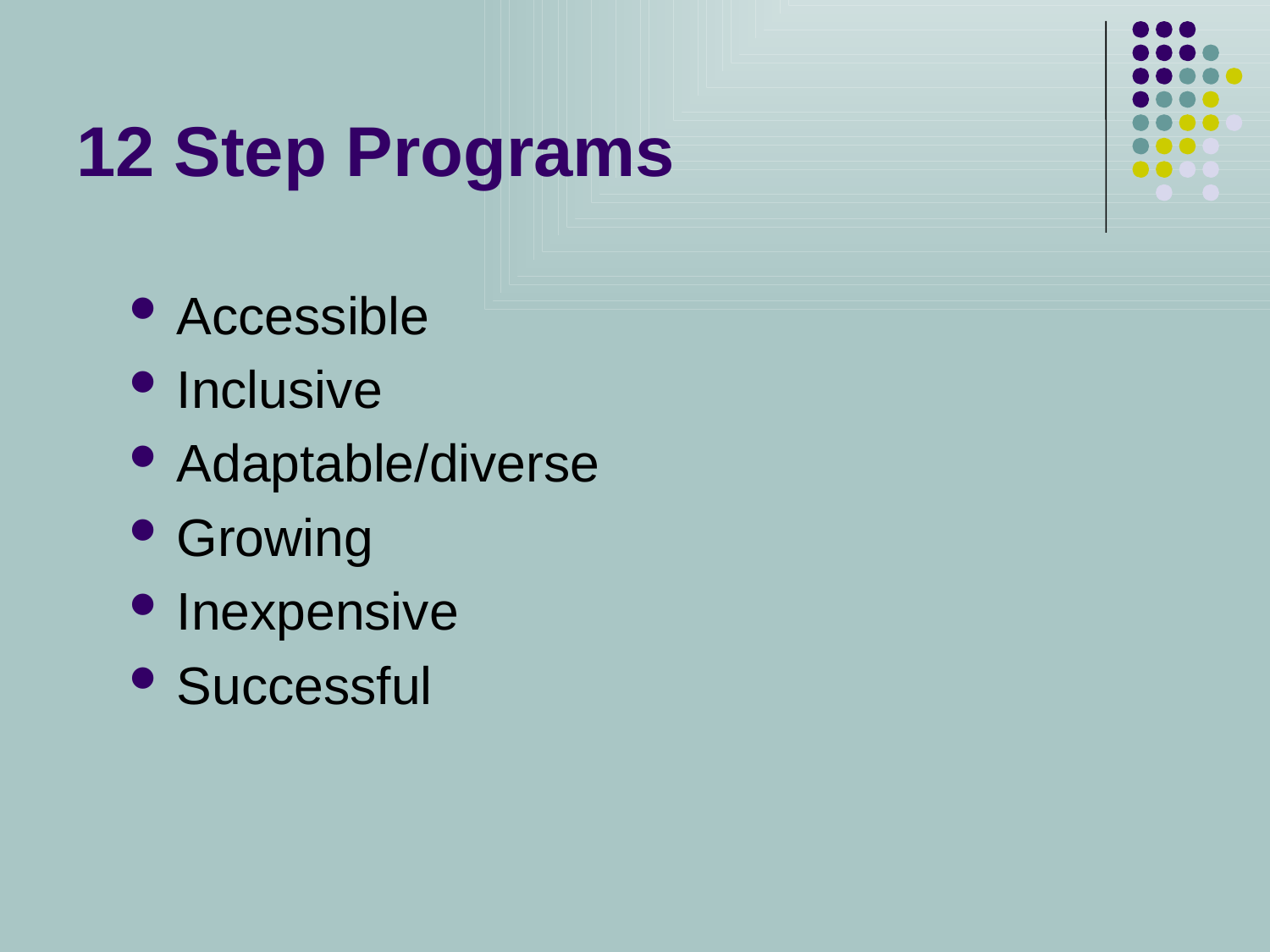

# 12 Step Programs
Accessible
Inclusive
Adaptable/diverse
Growing
Inexpensive
Successful